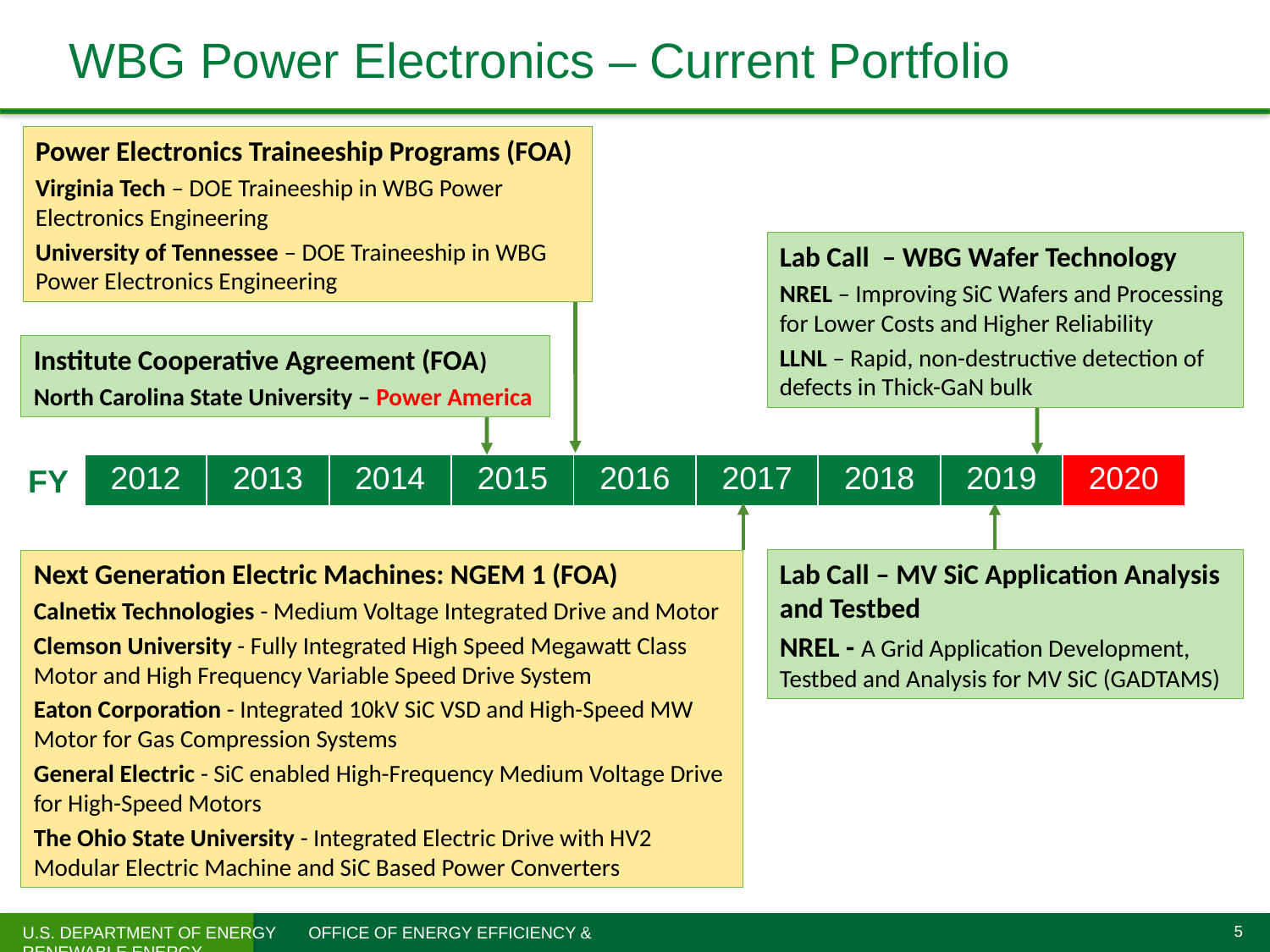

WBG Power Electronics – Current Portfolio
Power Electronics Traineeship Programs (FOA)
Virginia Tech – DOE Traineeship in WBG Power Electronics Engineering
University of Tennessee – DOE Traineeship in WBG Power Electronics Engineering
Lab Call  – WBG Wafer Technology
NREL – Improving SiC Wafers and Processing for Lower Costs and Higher Reliability
LLNL – Rapid, non-destructive detection of defects in Thick-GaN bulk
Institute Cooperative Agreement (FOA)
North Carolina State University – Power America
FY
| 2012 | 2013 | 2014 | 2015 | 2016 | 2017 | 2018 | 2019 | 2020 |
| --- | --- | --- | --- | --- | --- | --- | --- | --- |
Lab Call – MV SiC Application Analysis and Testbed
NREL - A Grid Application Development, Testbed and Analysis for MV SiC (GADTAMS)
Next Generation Electric Machines: NGEM 1 (FOA)
Calnetix Technologies - Medium Voltage Integrated Drive and Motor
Clemson University - Fully Integrated High Speed Megawatt Class Motor and High Frequency Variable Speed Drive System
Eaton Corporation - Integrated 10kV SiC VSD and High-Speed MW Motor for Gas Compression Systems
General Electric - SiC enabled High-Frequency Medium Voltage Drive for High-Speed Motors
The Ohio State University - Integrated Electric Drive with HV2 Modular Electric Machine and SiC Based Power Converters